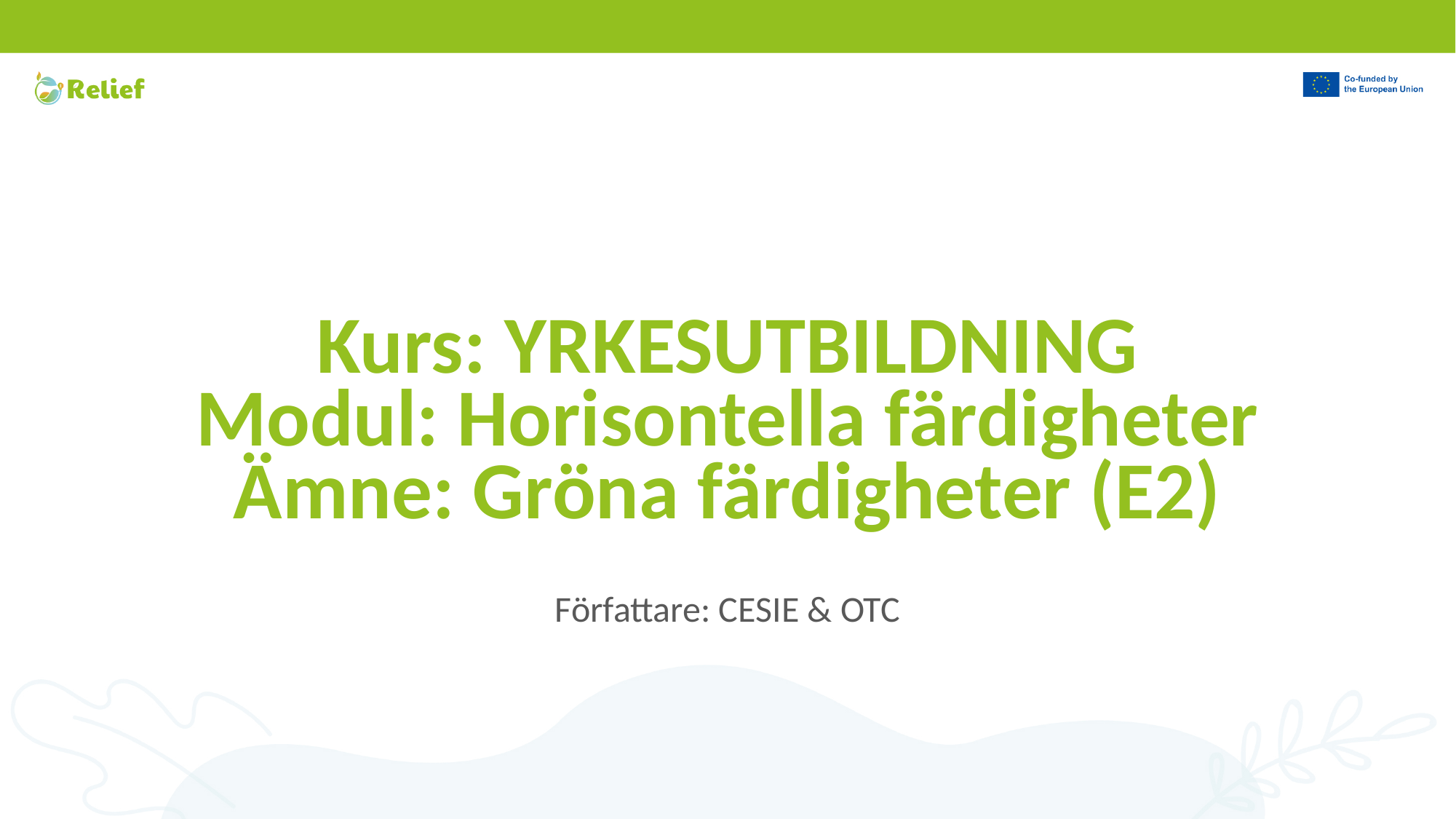

# Kurs: YRKESUTBILDNING Modul: Horisontella färdigheter Ämne: Gröna färdigheter (E2)
Författare: CESIE & OTC